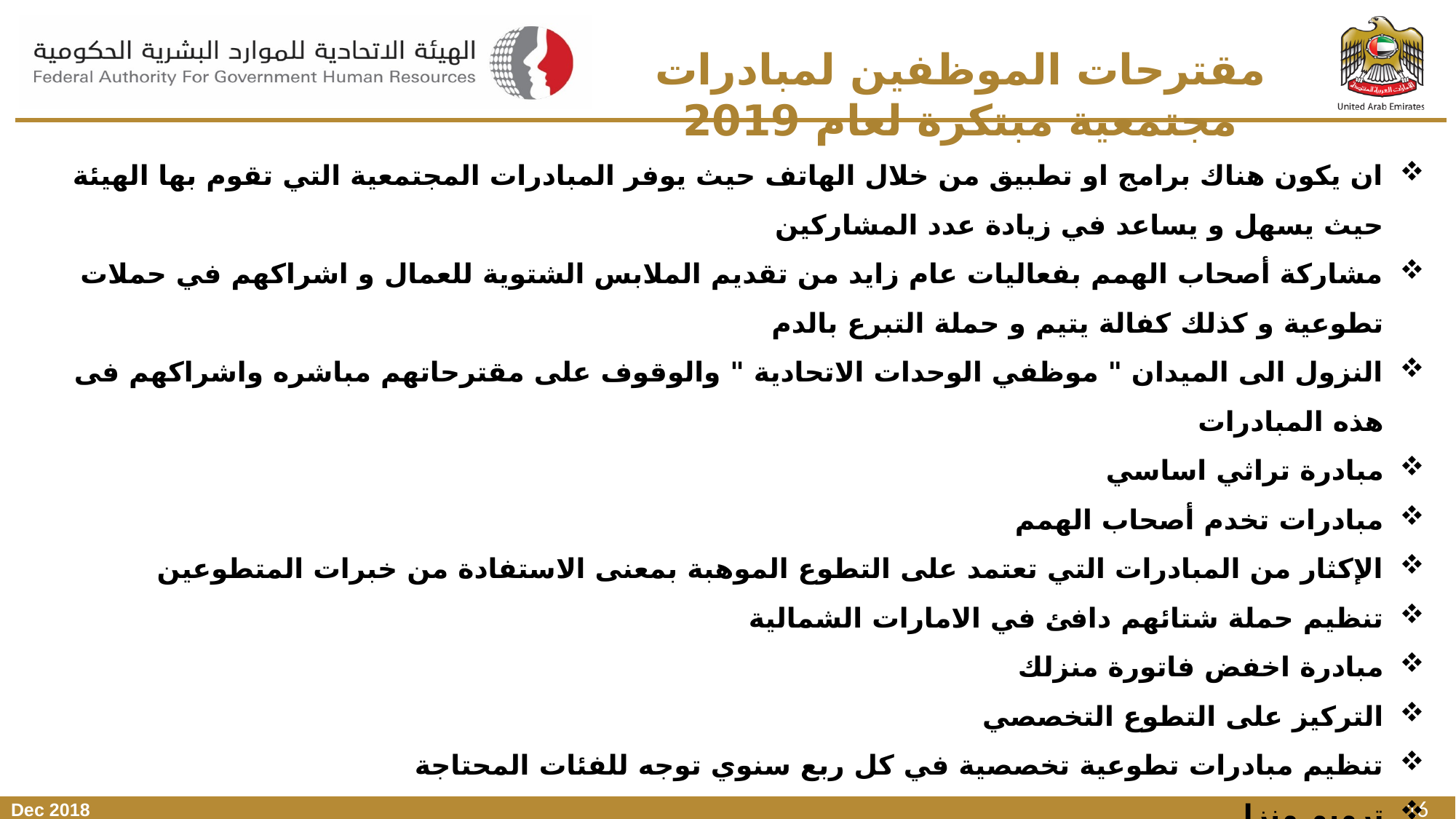

مقترحات الموظفين لمبادرات مجتمعية مبتكرة لعام 2019
ان يكون هناك برامج او تطبيق من خلال الهاتف حيث يوفر المبادرات المجتمعية التي تقوم بها الهيئة حيث يسهل و يساعد في زيادة عدد المشاركين
مشاركة أصحاب الهمم بفعاليات عام زايد من تقديم الملابس الشتوية للعمال و اشراكهم في حملات تطوعية و كذلك كفالة يتيم و حملة التبرع بالدم
النزول الى الميدان " موظفي الوحدات الاتحادية " والوقوف على مقترحاتهم مباشره واشراكهم فى هذه المبادرات
مبادرة تراثي اساسي
مبادرات تخدم أصحاب الهمم
الإكثار من المبادرات التي تعتمد على التطوع الموهبة بمعنى الاستفادة من خبرات المتطوعين
تنظيم حملة شتائهم دافئ في الامارات الشمالية
مبادرة اخفض فاتورة منزلك
التركيز على التطوع التخصصي
تنظيم مبادرات تطوعية تخصصية في كل ربع سنوي توجه للفئات المحتاجة
ترميم منزل
التركيز على مبادرات تدعم أصحاب الهمم
زيادة عدد المبادرات الخيرية